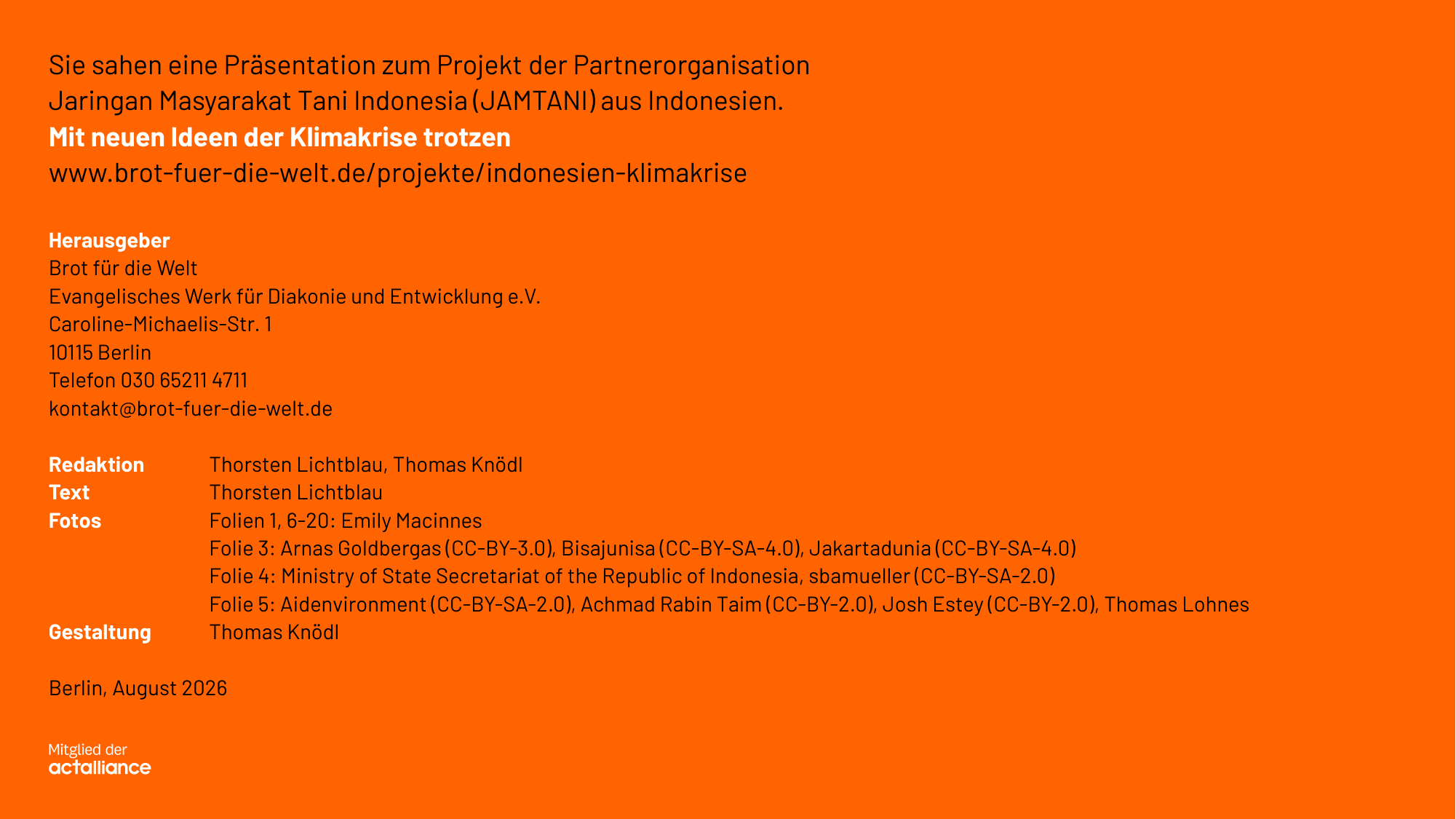

Sie sahen eine Präsentation zum Projekt der Partnerorganisation
Jaringan Masyarakat Tani Indonesia (JAMTANI) aus Indonesien.
Mit neuen Ideen der Klimakrise trotzen
www.brot-fuer-die-welt.de/projekte/indonesien-klimakrise

Herausgeber
Brot für die Welt
Evangelisches Werk für Diakonie und Entwicklung e.V.
Caroline-Michaelis-Str. 1
10115 Berlin
Telefon 030 65211 4711
kontakt@brot-fuer-die-welt.de

Redaktion 	Thorsten Lichtblau, Thomas Knödl
Text 	Thorsten Lichtblau
Fotos	Folien 1, 6-20: Emily Macinnes
	Folie 3: Arnas Goldbergas (CC-BY-3.0), Bisajunisa (CC-BY-SA-4.0), Jakartadunia (CC-BY-SA-4.0)
	Folie 4: Ministry of State Secretariat of the Republic of Indonesia, sbamueller (CC-BY-SA-2.0)
	Folie 5: Aidenvironment (CC-BY-SA-2.0), Achmad Rabin Taim (CC-BY-2.0), Josh Estey (CC-BY-2.0), Thomas Lohnes
Gestaltung 	Thomas Knödl

Berlin, August 2026